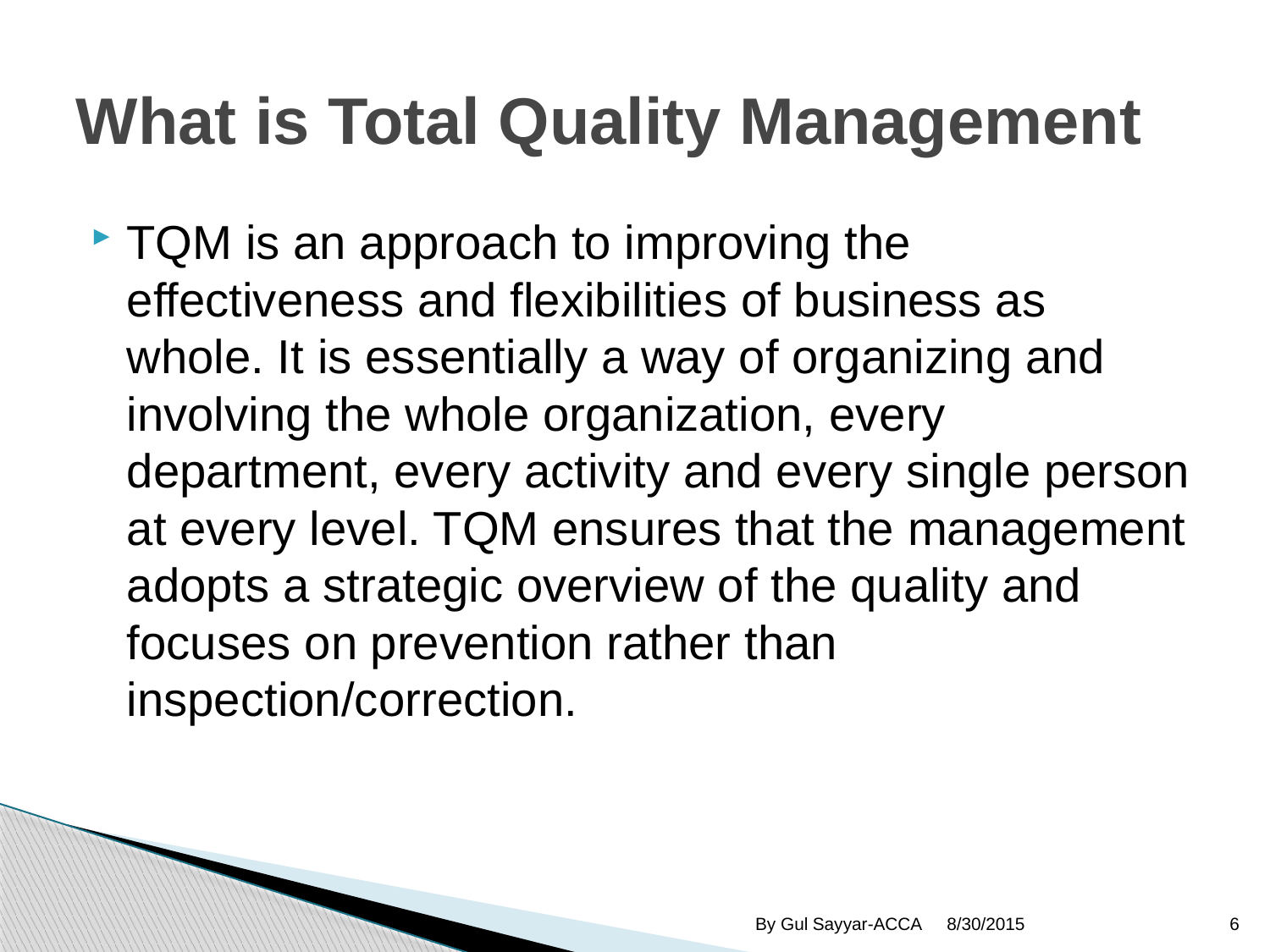

# What is Total Quality Management
TQM is an approach to improving the effectiveness and flexibilities of business as whole. It is essentially a way of organizing and involving the whole organization, every department, every activity and every single person at every level. TQM ensures that the management adopts a strategic overview of the quality and focuses on prevention rather than inspection/correction.

By Gul Sayyar-ACCA
8/30/2015
6